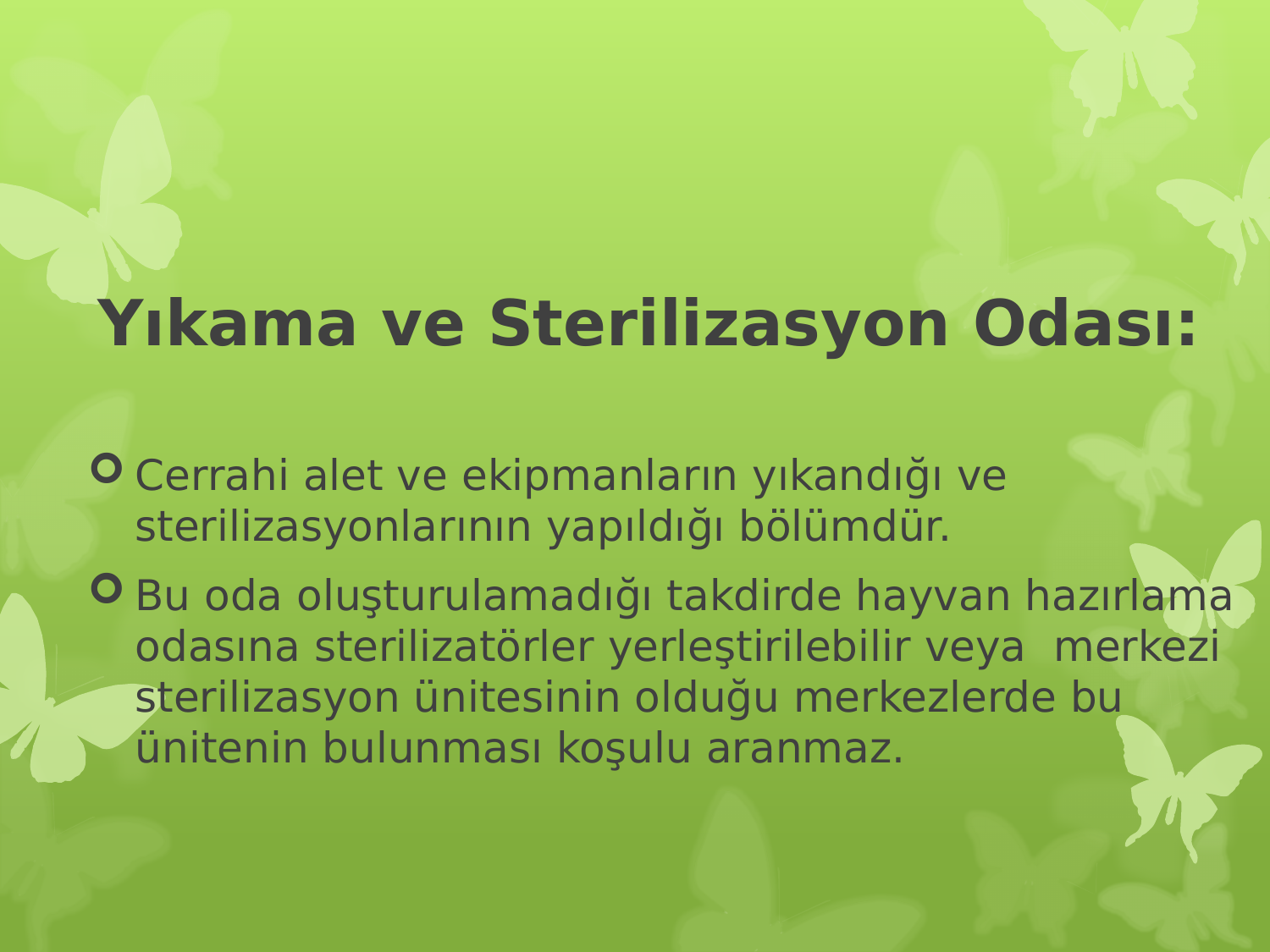

# Yıkama ve Sterilizasyon Odası:
Cerrahi alet ve ekipmanların yıkandığı ve sterilizasyonlarının yapıldığı bölümdür.
Bu oda oluşturulamadığı takdirde hayvan hazırlama odasına sterilizatörler yerleştirilebilir veya  merkezi sterilizasyon ünitesinin olduğu merkezlerde bu ünitenin bulunması koşulu aranmaz.